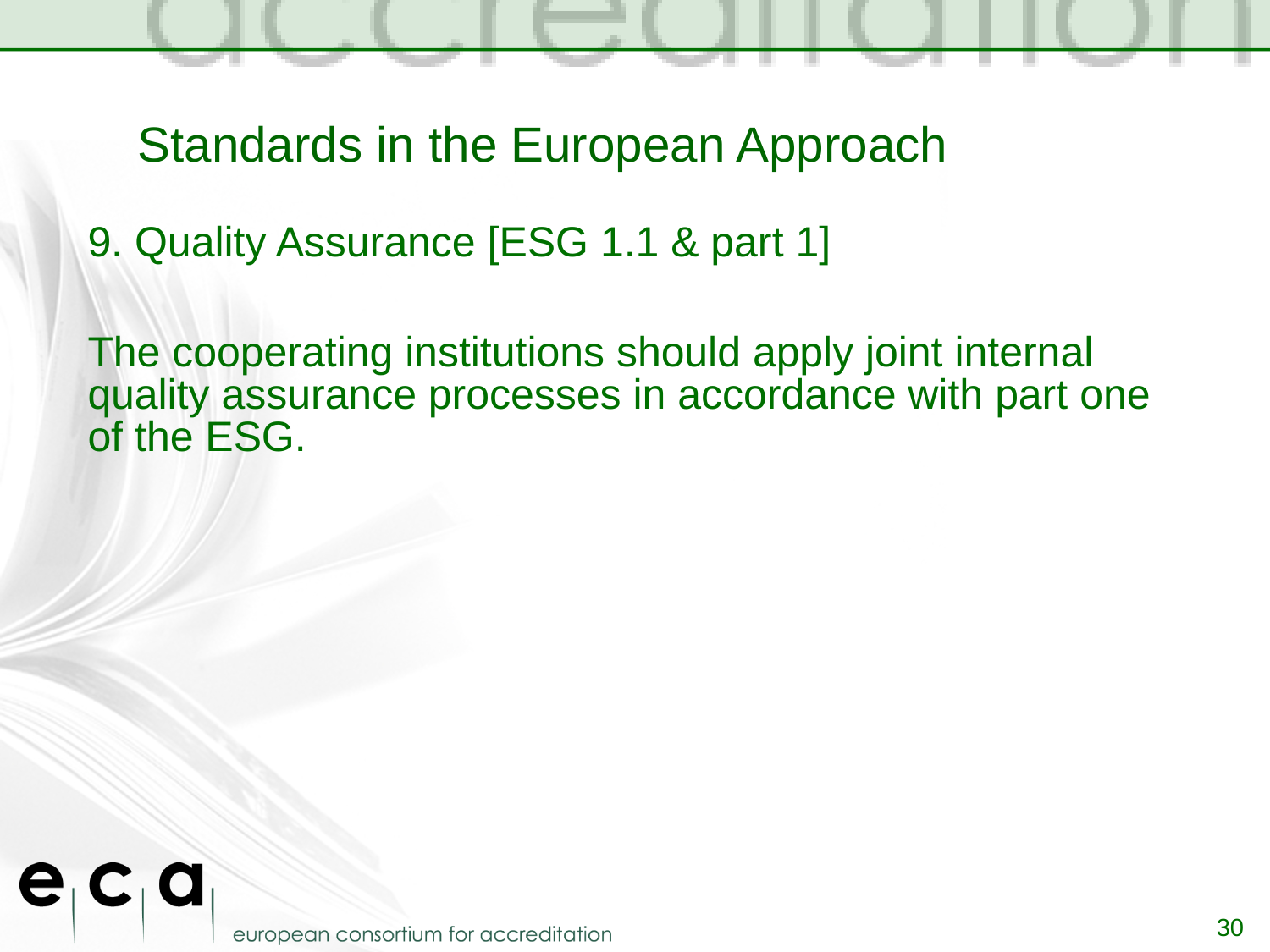

# Standards in the European Approach
9. Quality Assurance [ESG 1.1 & part 1]

The cooperating institutions should apply joint internal quality assurance processes in accordance with part one of the ESG.
30